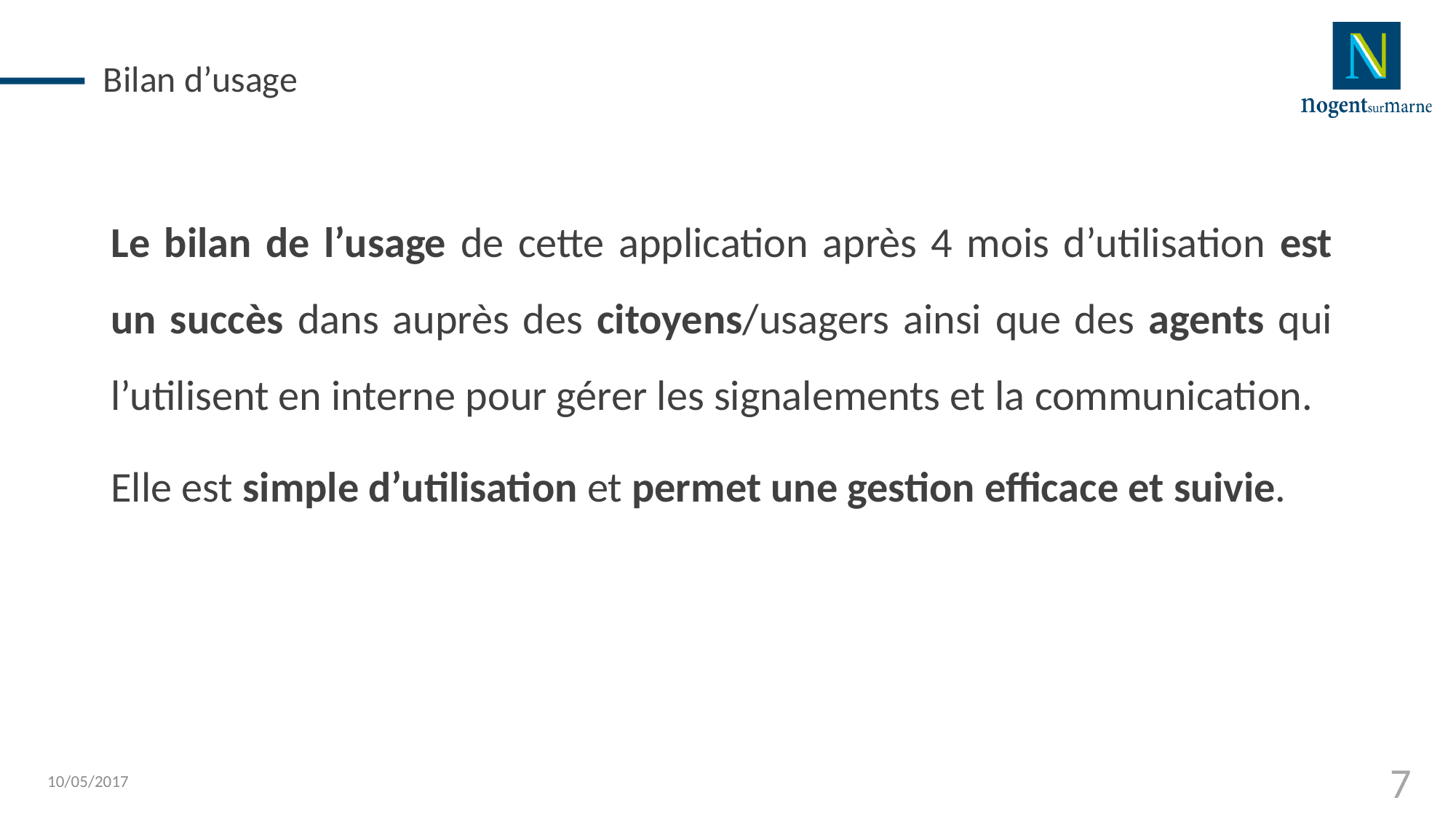

# Bilan d’usage
Le bilan de l’usage de cette application après 4 mois d’utilisation est un succès dans auprès des citoyens/usagers ainsi que des agents qui l’utilisent en interne pour gérer les signalements et la communication.
Elle est simple d’utilisation et permet une gestion efficace et suivie.

10/05/2017
7